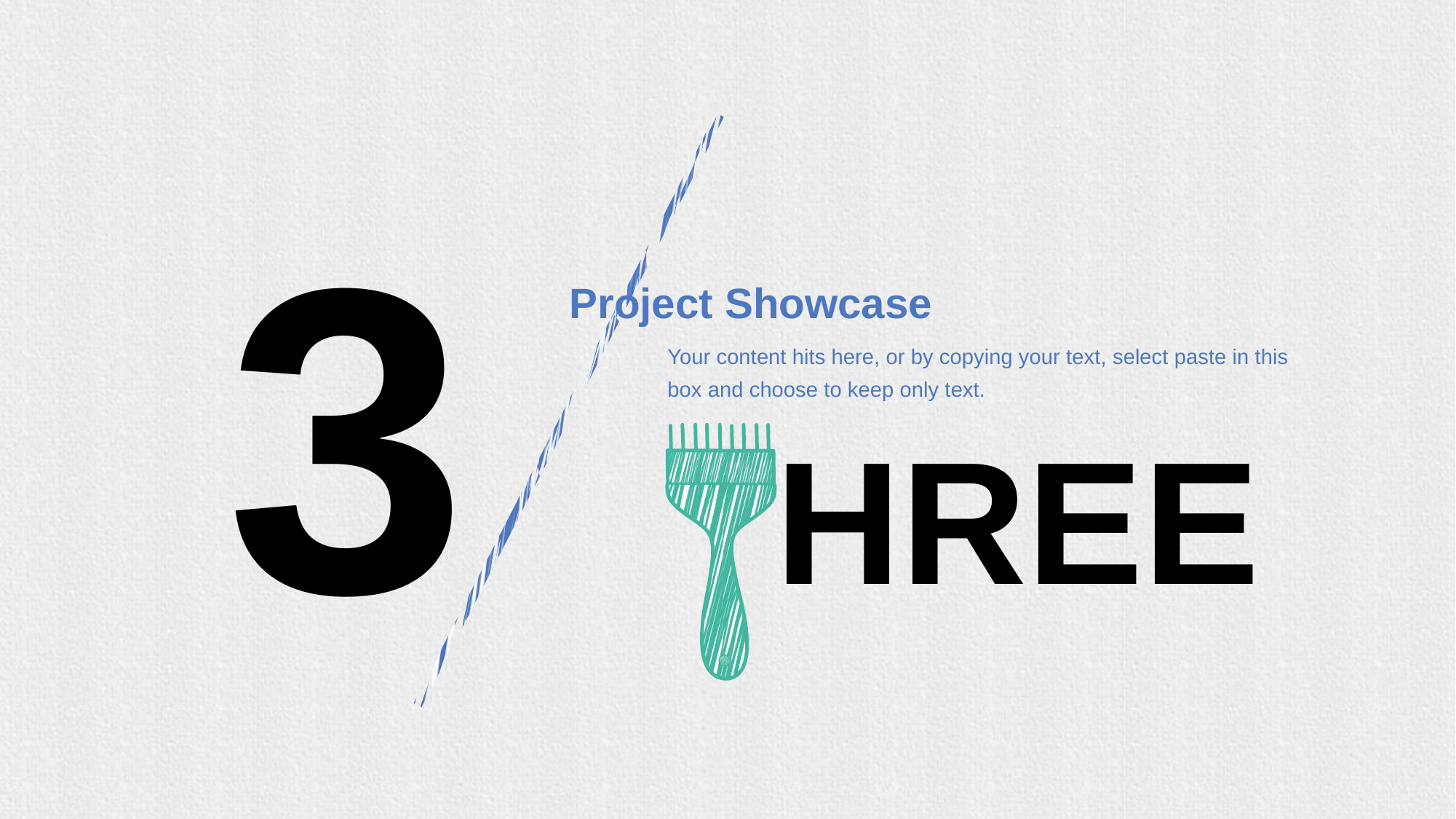

3
Project Showcase
Your content hits here, or by copying your text, select paste in this box and choose to keep only text.
HREE